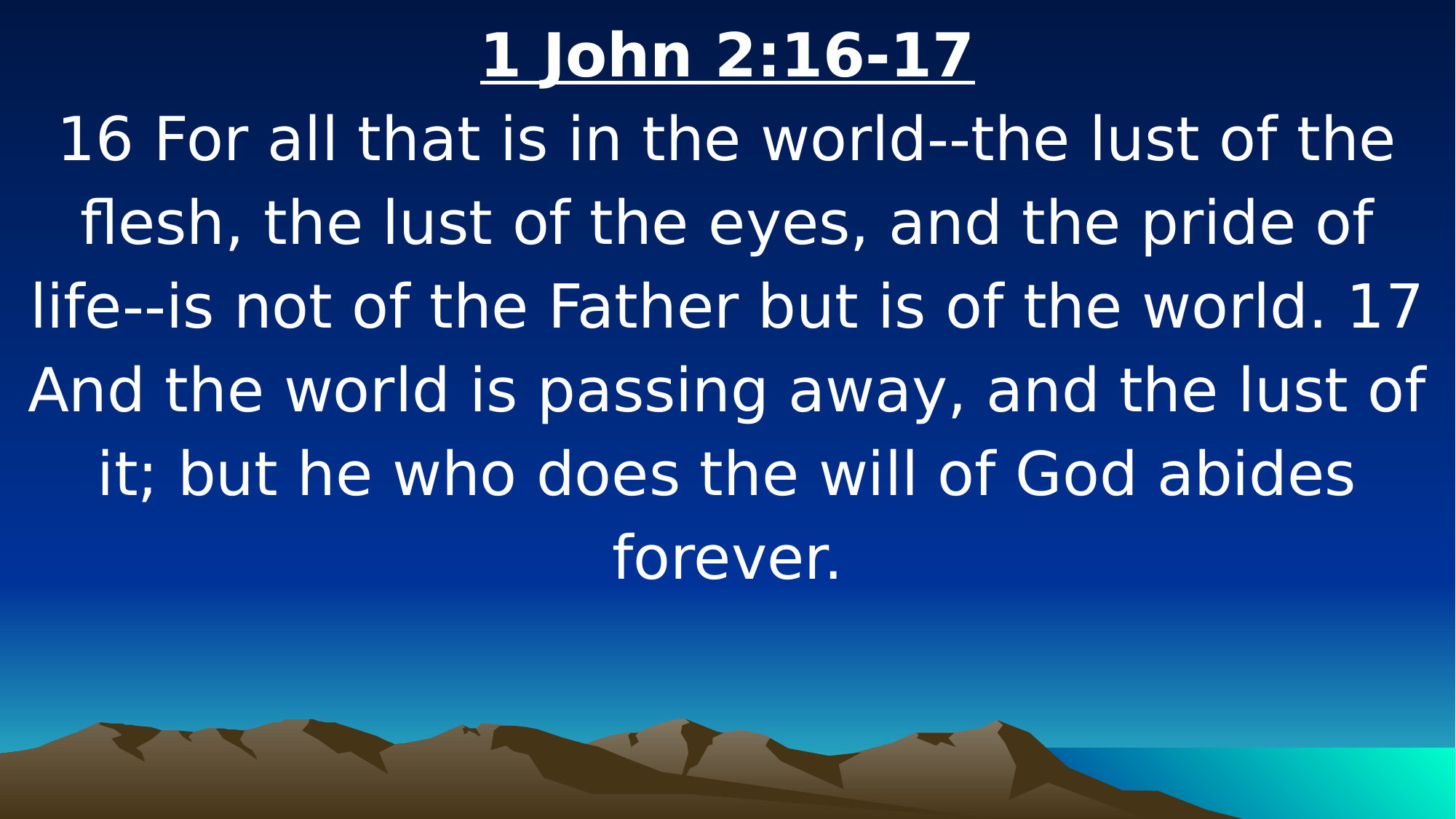

1 John 2:16-17
16 For all that is in the world--the lust of the flesh, the lust of the eyes, and the pride of life--is not of the Father but is of the world. 17 And the world is passing away, and the lust of it; but he who does the will of God abides forever.